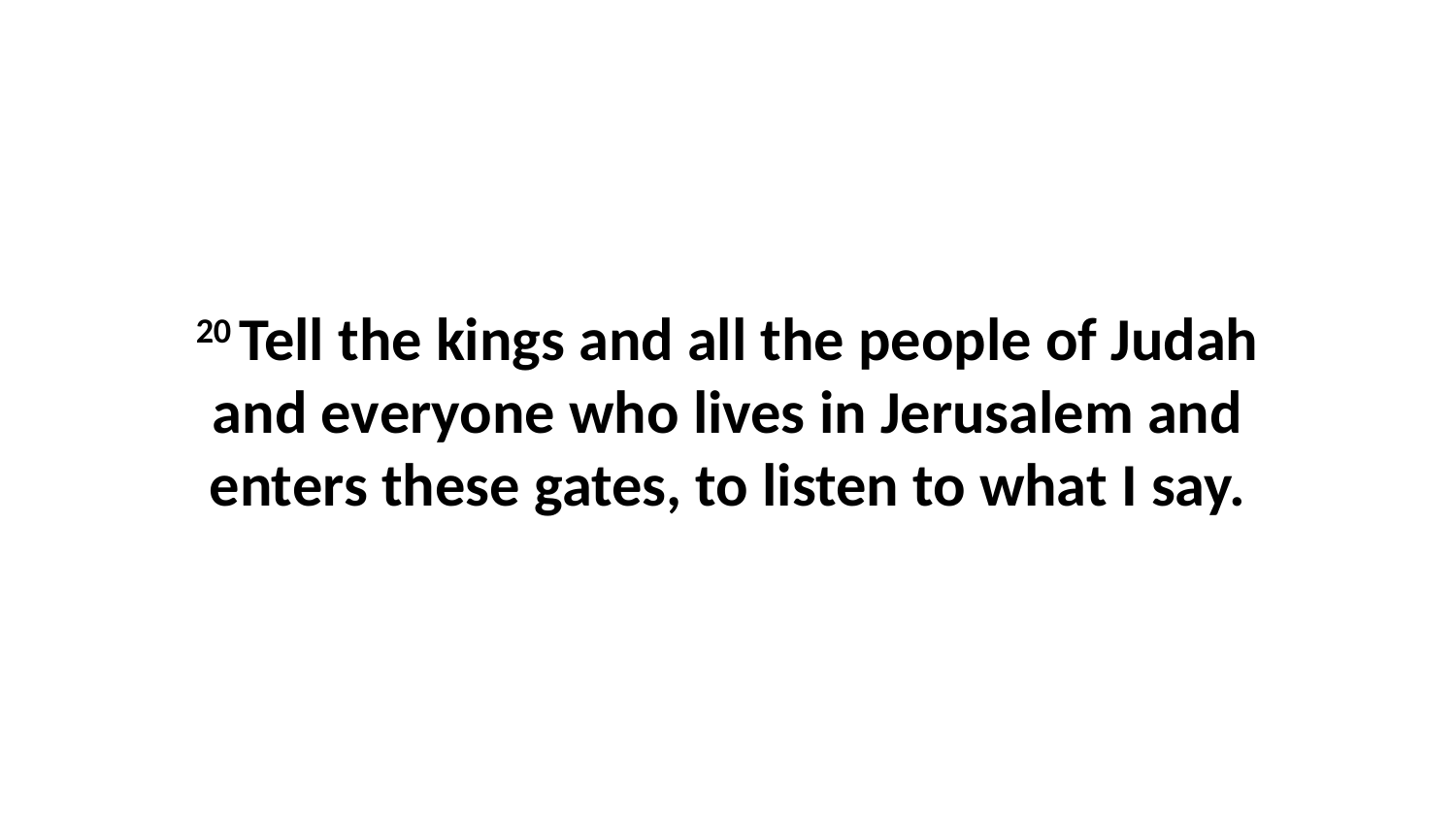

20 Tell the kings and all the people of Judah and everyone who lives in Jerusalem and enters these gates, to listen to what I say.